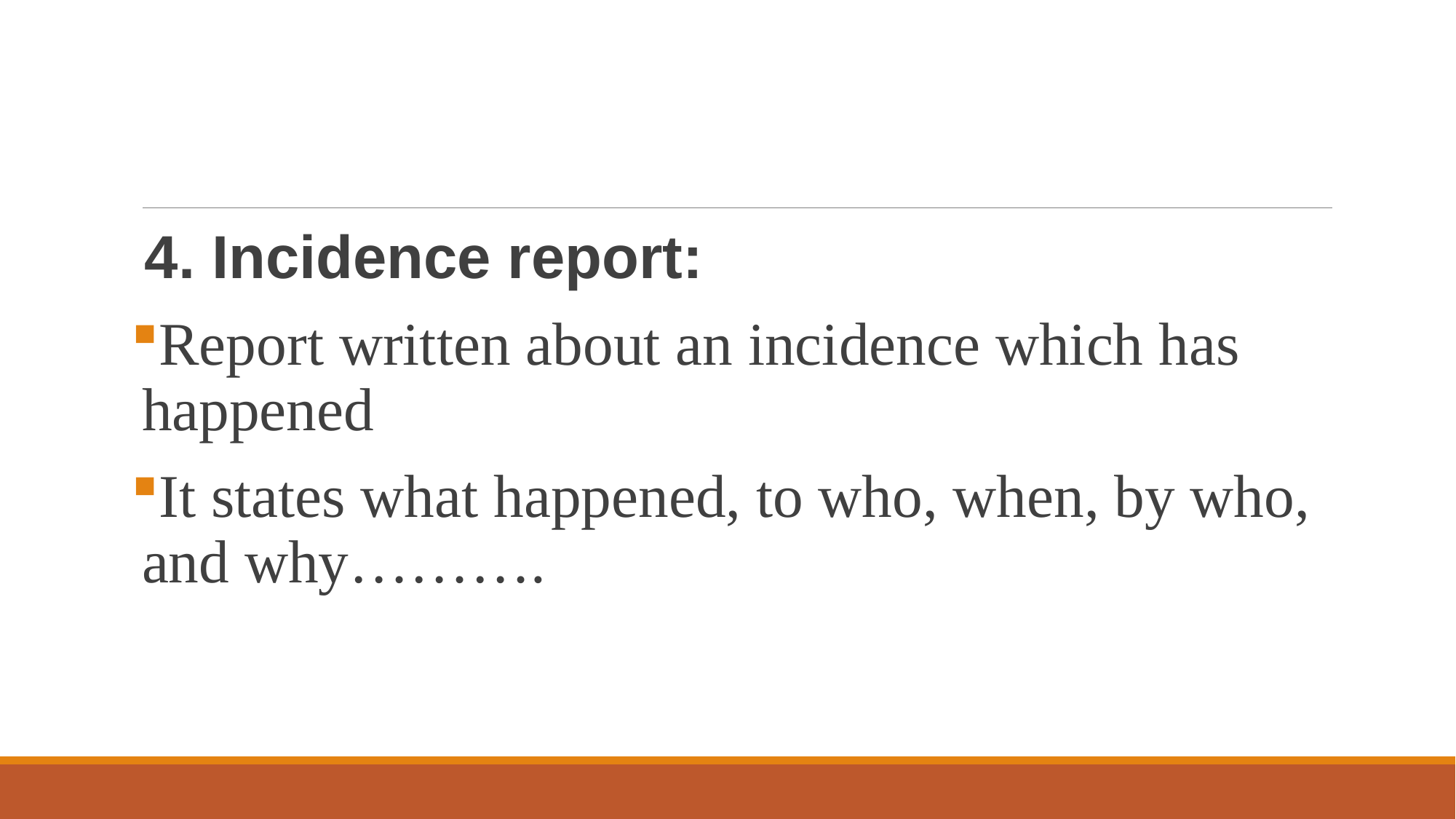

#
4. Incidence report:
Report written about an incidence which has happened
It states what happened, to who, when, by who, and why……….